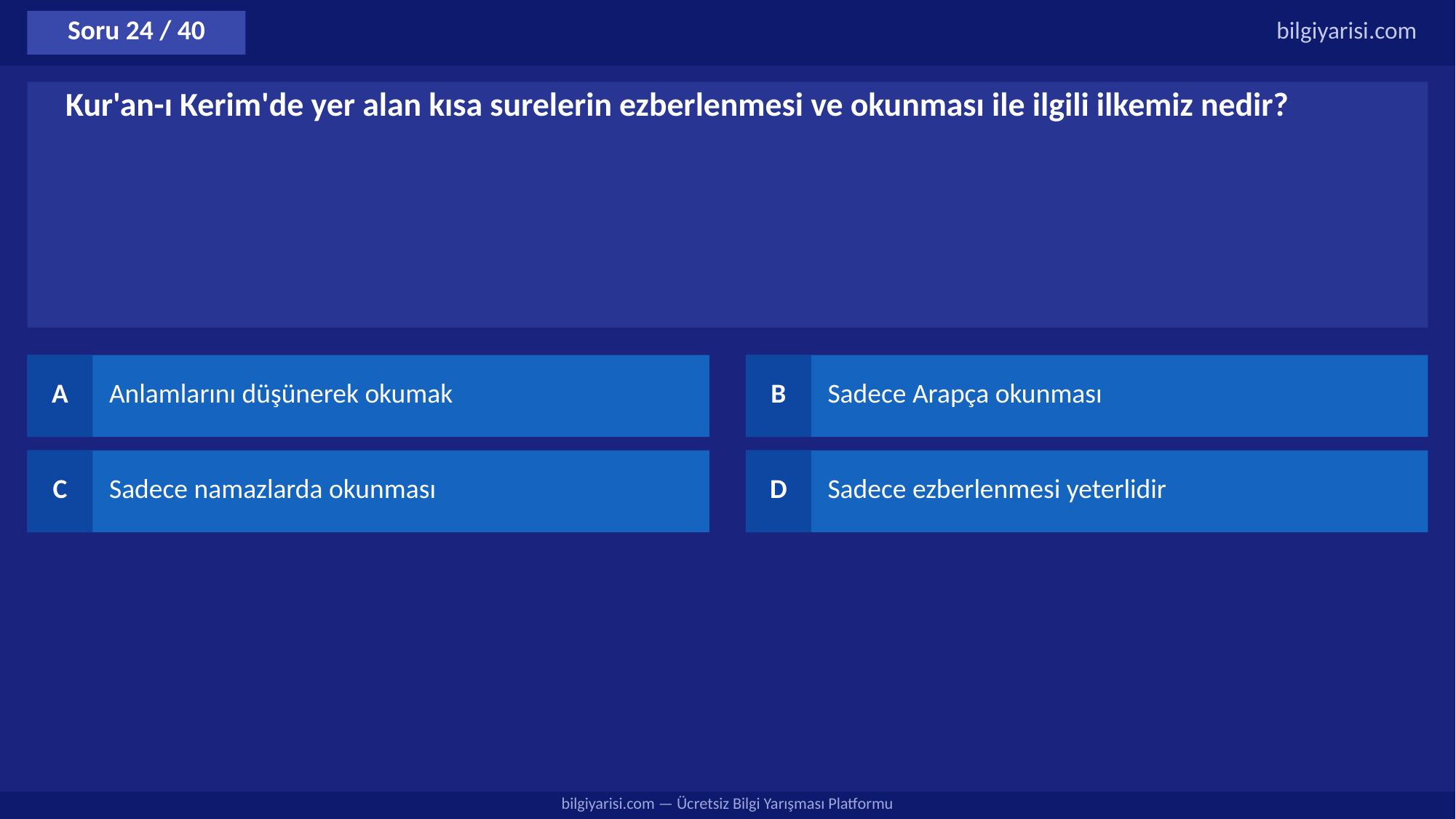

Soru 24 / 40
bilgiyarisi.com

Kur'an-ı Kerim'de yer alan kısa surelerin ezberlenmesi ve okunması ile ilgili ilkemiz nedir?

A
Anlamlarını düşünerek okumak

B
Sadece Arapça okunması

C
Sadece namazlarda okunması

D
Sadece ezberlenmesi yeterlidir
bilgiyarisi.com — Ücretsiz Bilgi Yarışması Platformu